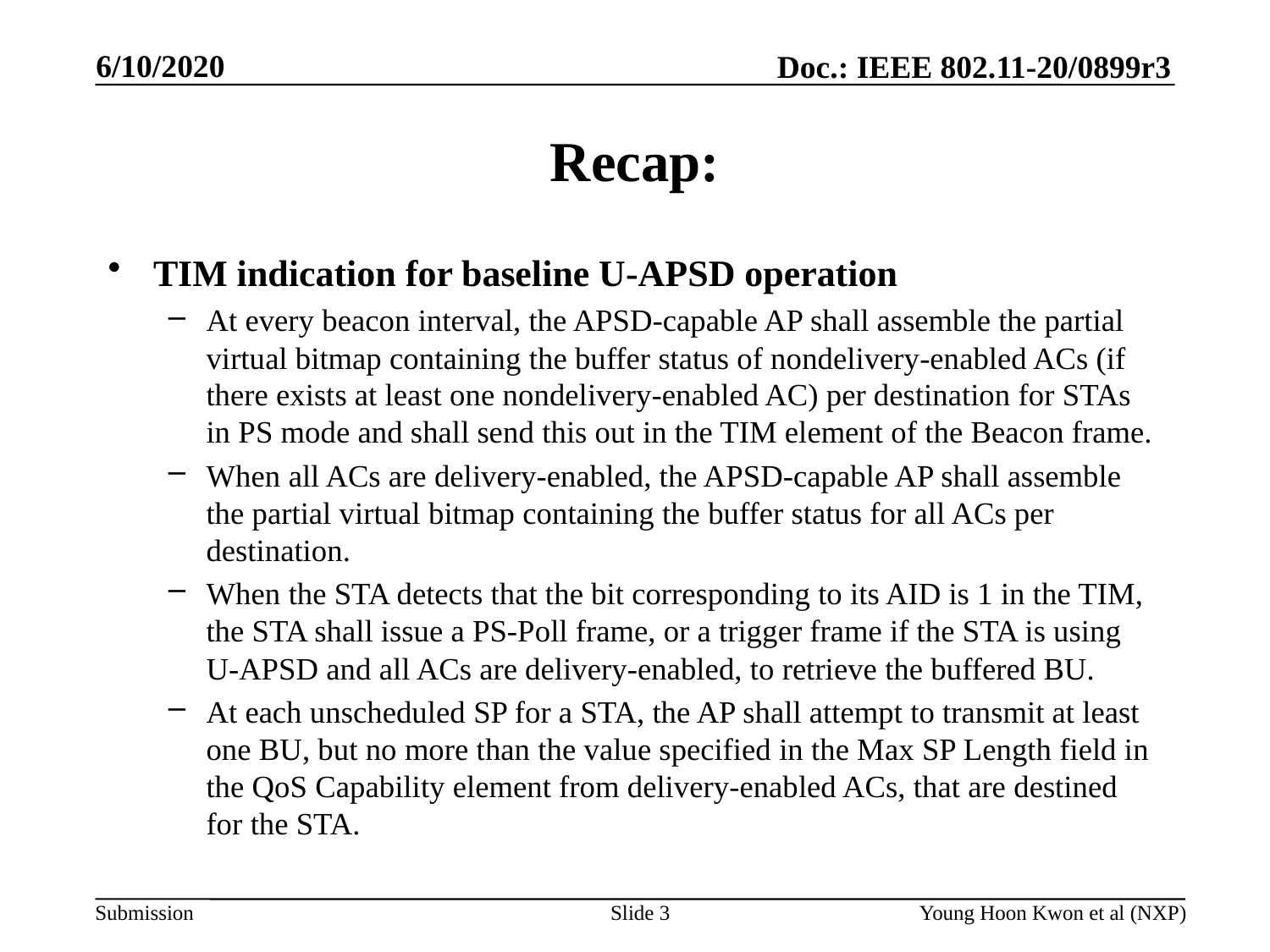

# Recap:
TIM indication for baseline U-APSD operation
At every beacon interval, the APSD-capable AP shall assemble the partial virtual bitmap containing the buffer status of nondelivery-enabled ACs (if there exists at least one nondelivery-enabled AC) per destination for STAs in PS mode and shall send this out in the TIM element of the Beacon frame.
When all ACs are delivery-enabled, the APSD-capable AP shall assemble the partial virtual bitmap containing the buffer status for all ACs per destination.
When the STA detects that the bit corresponding to its AID is 1 in the TIM, the STA shall issue a PS-Poll frame, or a trigger frame if the STA is using U-APSD and all ACs are delivery-enabled, to retrieve the buffered BU.
At each unscheduled SP for a STA, the AP shall attempt to transmit at least one BU, but no more than the value specified in the Max SP Length field in the QoS Capability element from delivery-enabled ACs, that are destined for the STA.

Slide 3
Young Hoon Kwon et al (NXP)